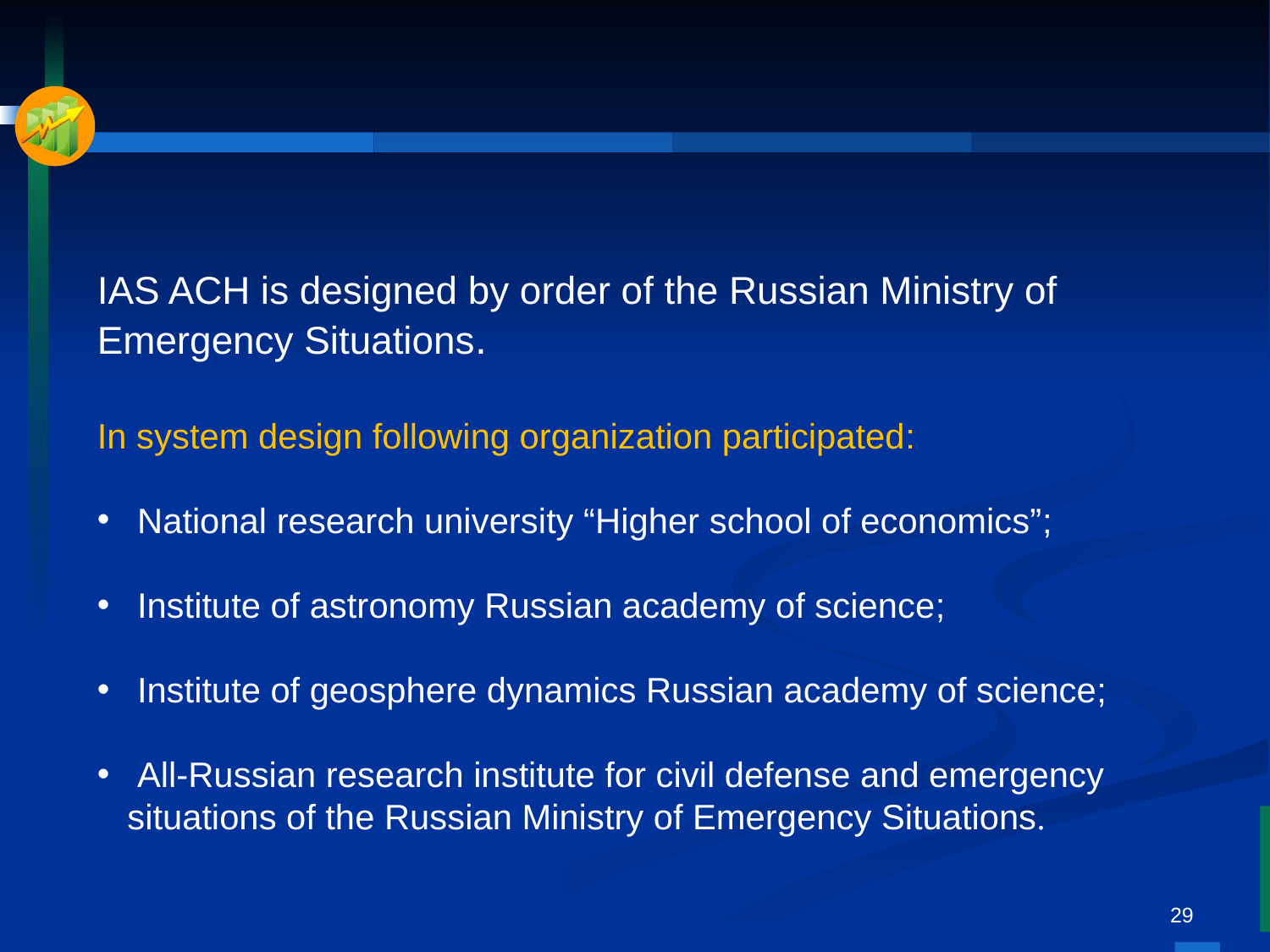

#
IAS ACH is designed by order of the Russian Ministry of Emergency Situations.

In system design following organization participated:

 National research university “Higher school of economics”;

 Institute of astronomy Russian academy of science;

 Institute of geosphere dynamics Russian academy of science;

 All-Russian research institute for civil defense and emergency situations of the Russian Ministry of Emergency Situations.

29